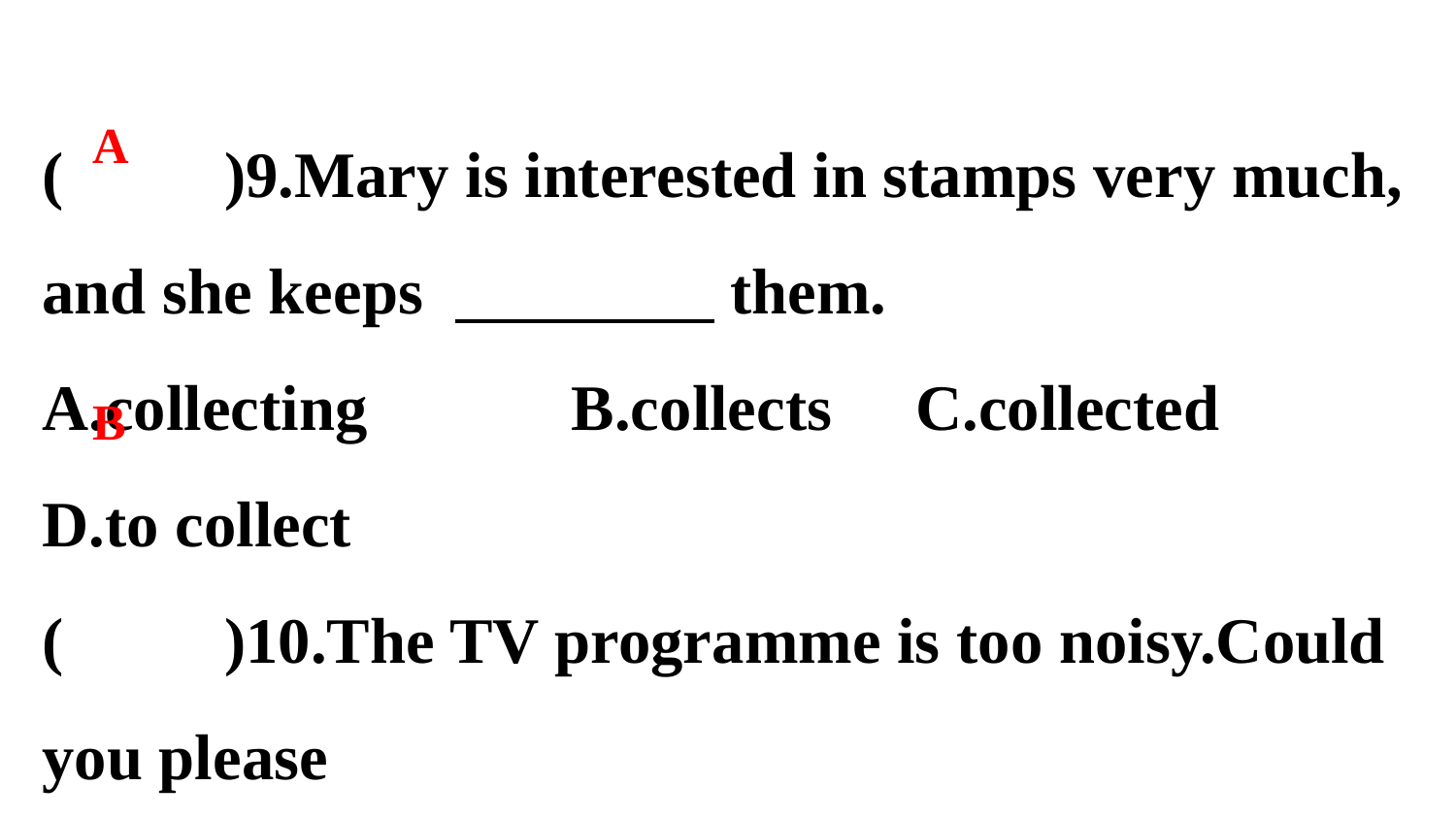

(　　)9.Mary is interested in stamps very much, and she keeps 　　　　them.
A.collecting　	B.collects　	C.collected　	D.to collect
(　　)10.The TV programme is too noisy.Could you please
　　　　?
A.turn it up　	B.turn it down
C.turn it over　	D.turn it on
A
B